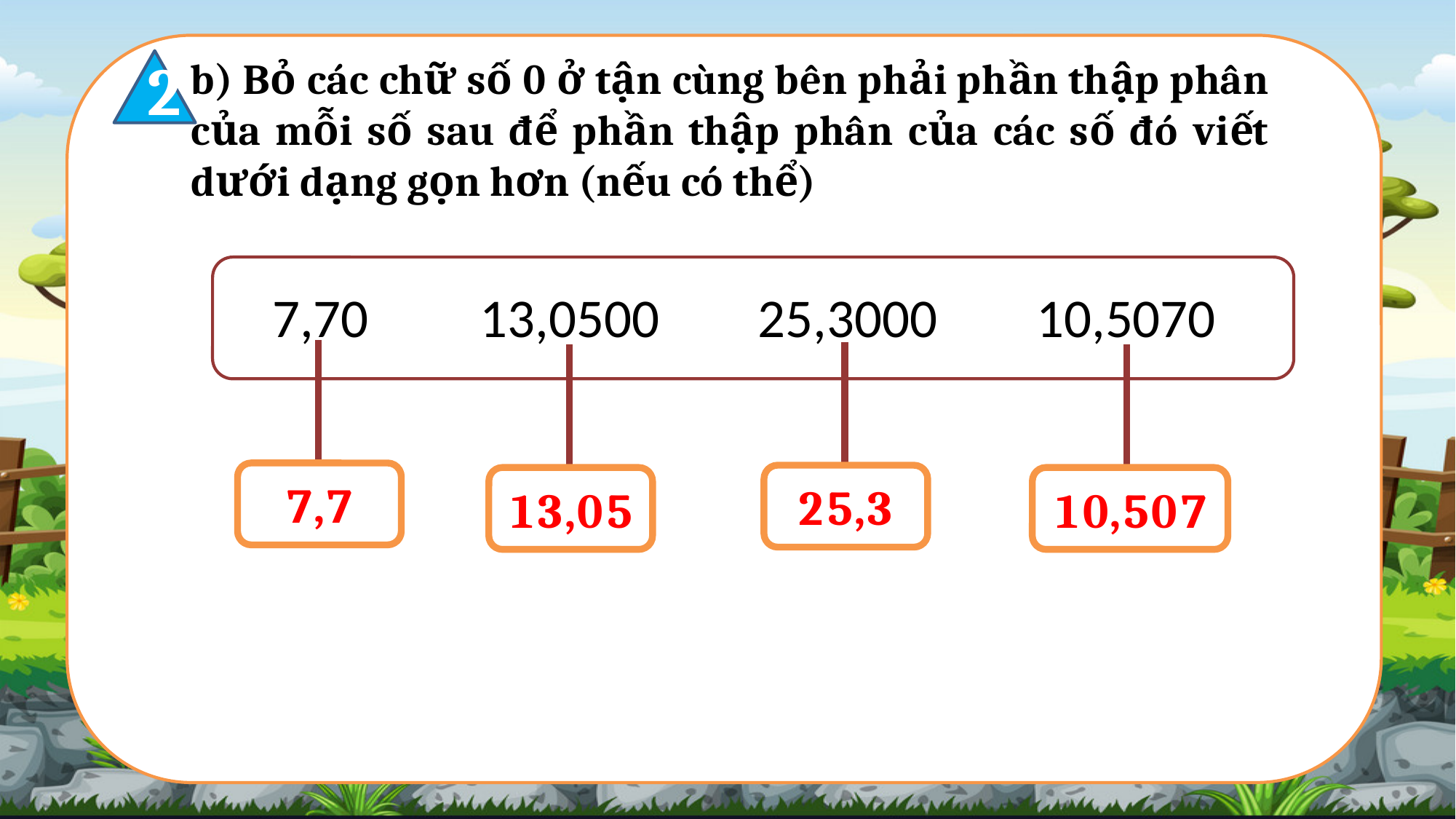

b) Bỏ các chữ số 0 ở tận cùng bên phải phần thập phân của mỗi số sau để phần thập phân của các số đó viết dưới dạng gọn hơn (nếu có thể)
2

7,70         13,0500        25,3000        10,5070
7,7
25,3
13,05
10,507